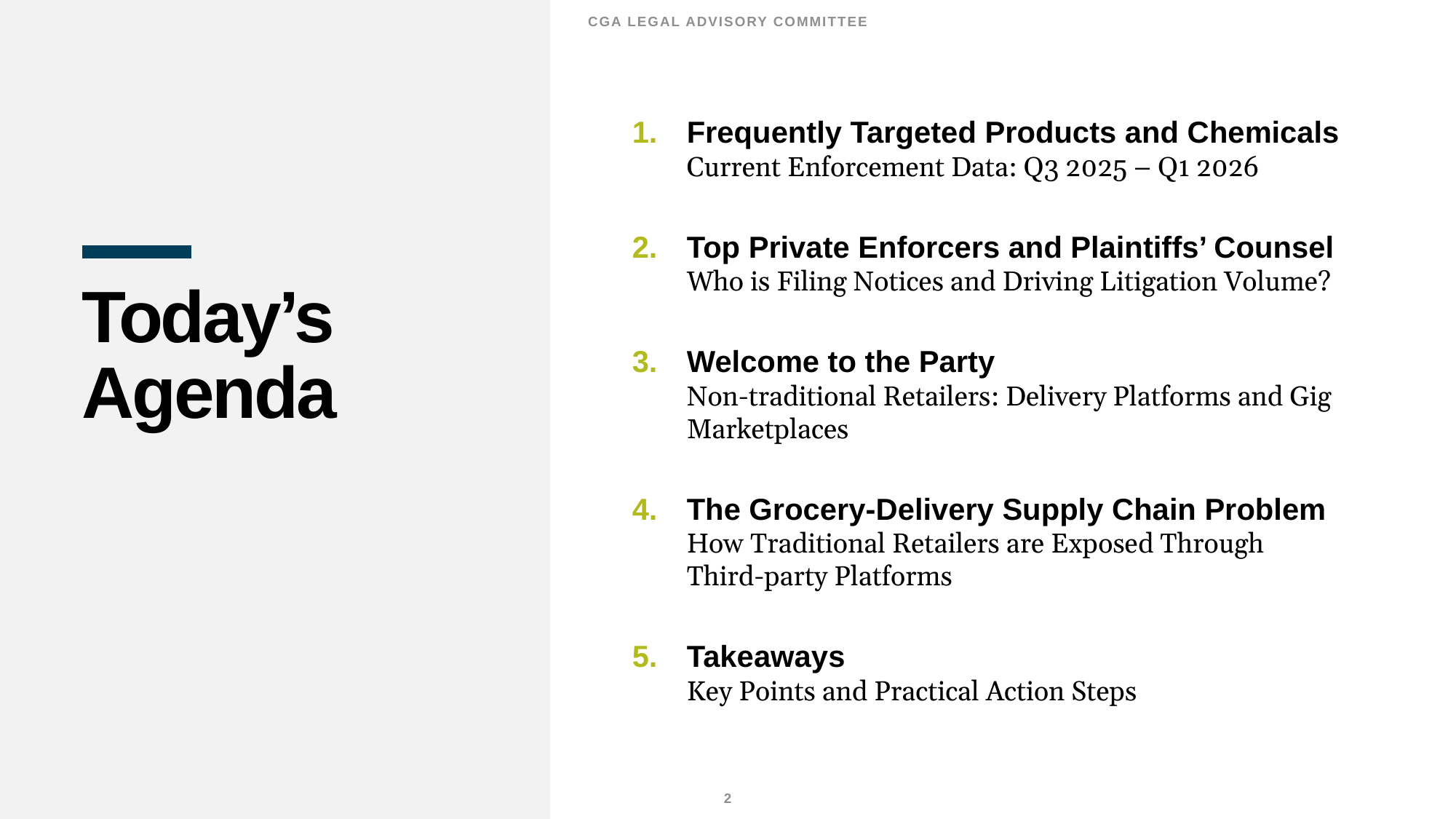

CGA LEGAL ADVISORY COMMITTEE
Frequently Targeted Products and Chemicals
Current Enforcement Data: Q3 2025 – Q1 2026
Top Private Enforcers and Plaintiffs’ Counsel
Who is Filing Notices and Driving Litigation Volume?
Welcome to the Party
Non-traditional Retailers: Delivery Platforms and Gig Marketplaces
The Grocery-Delivery Supply Chain Problem
How Traditional Retailers are Exposed Through
Third-party Platforms
Takeaways
Key Points and Practical Action Steps
# Today’s Agenda
2